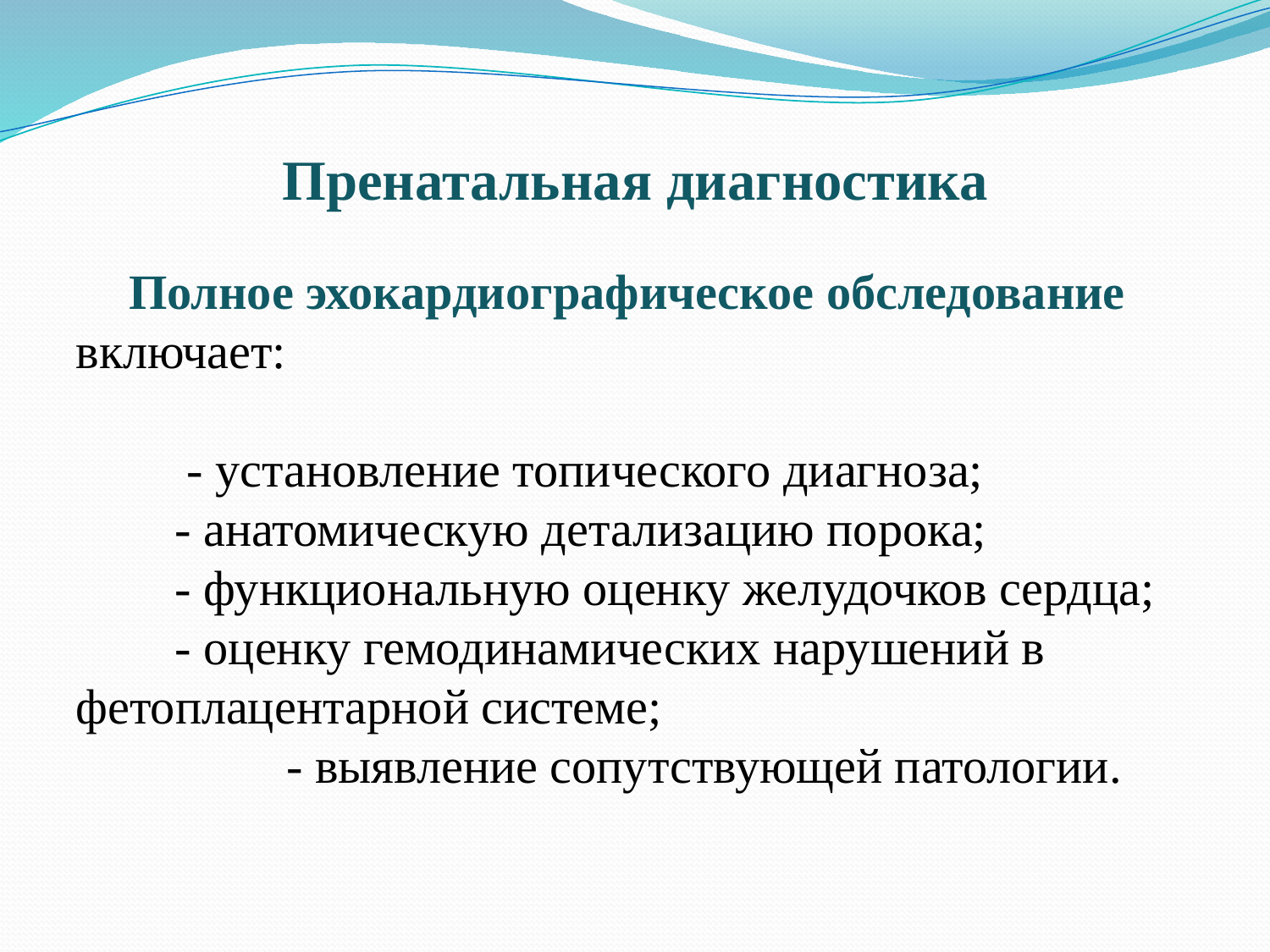

Пренатальная диагностика
     Полное эхокардиографическое обследование включает:

         - установление топического диагноза;
- анатомическую детализацию порока;
- функциональную оценку желудочков сердца;
- оценку гемодинамических нарушений в фетоплацентарной системе;
 - выявление сопутствующей патологии.